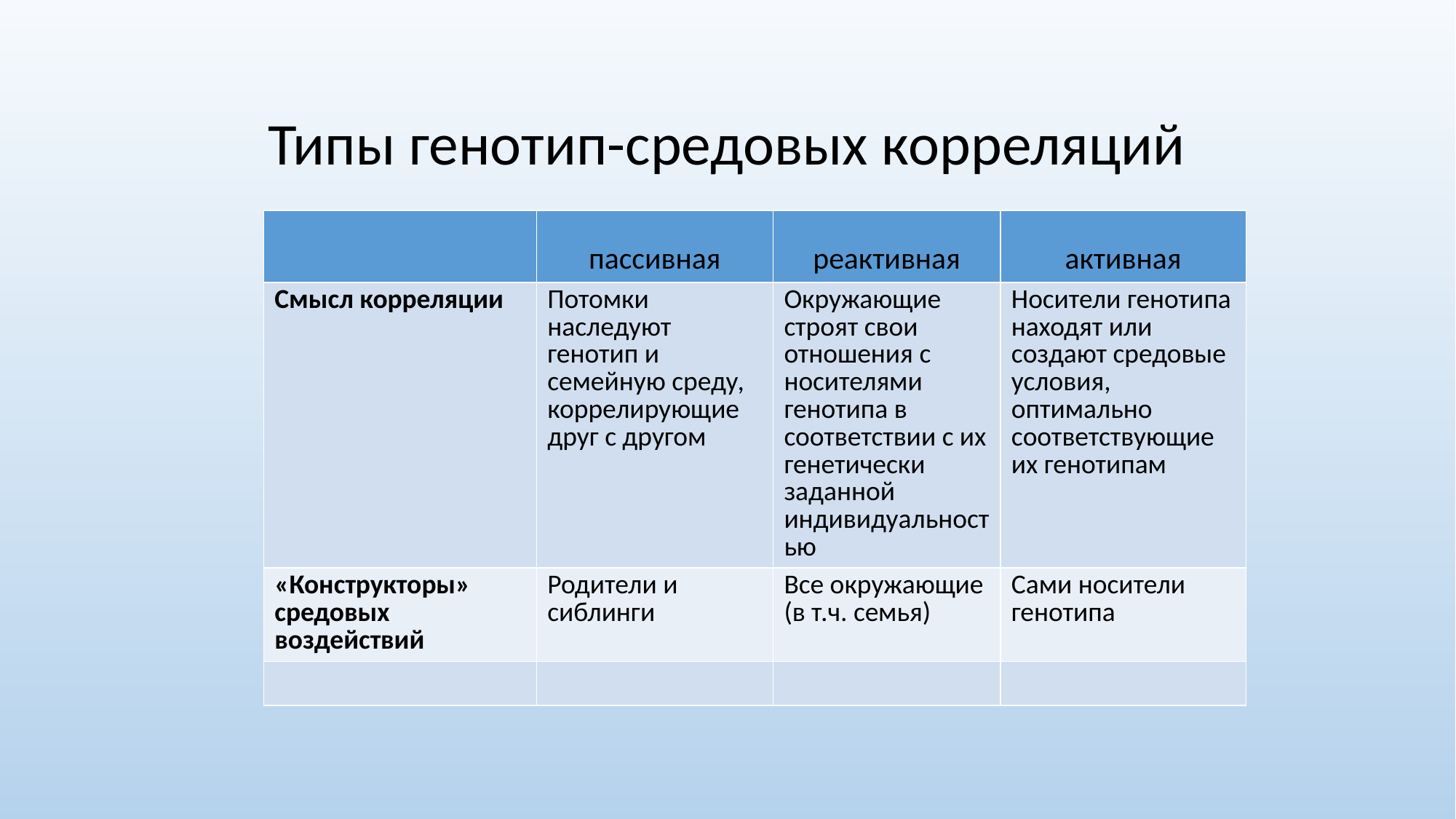

# Типы генотип-средовых корреляций
|  | пассивная | реактивная | активная |
| --- | --- | --- | --- |
| Смысл корреляции | Потомки наследуют генотип и семейную среду, коррелирующие друг с другом | Окружающие строят свои отношения с носителями генотипа в соответствии с их генетически заданной индивидуальностью | Носители генотипа находят или создают средовые условия, оптимально соответствующие их генотипам |
| «Конструкторы» средовых воздействий | Родители и сиблинги | Все окружающие (в т.ч. семья) | Сами носители генотипа |
|  |  |  |  |